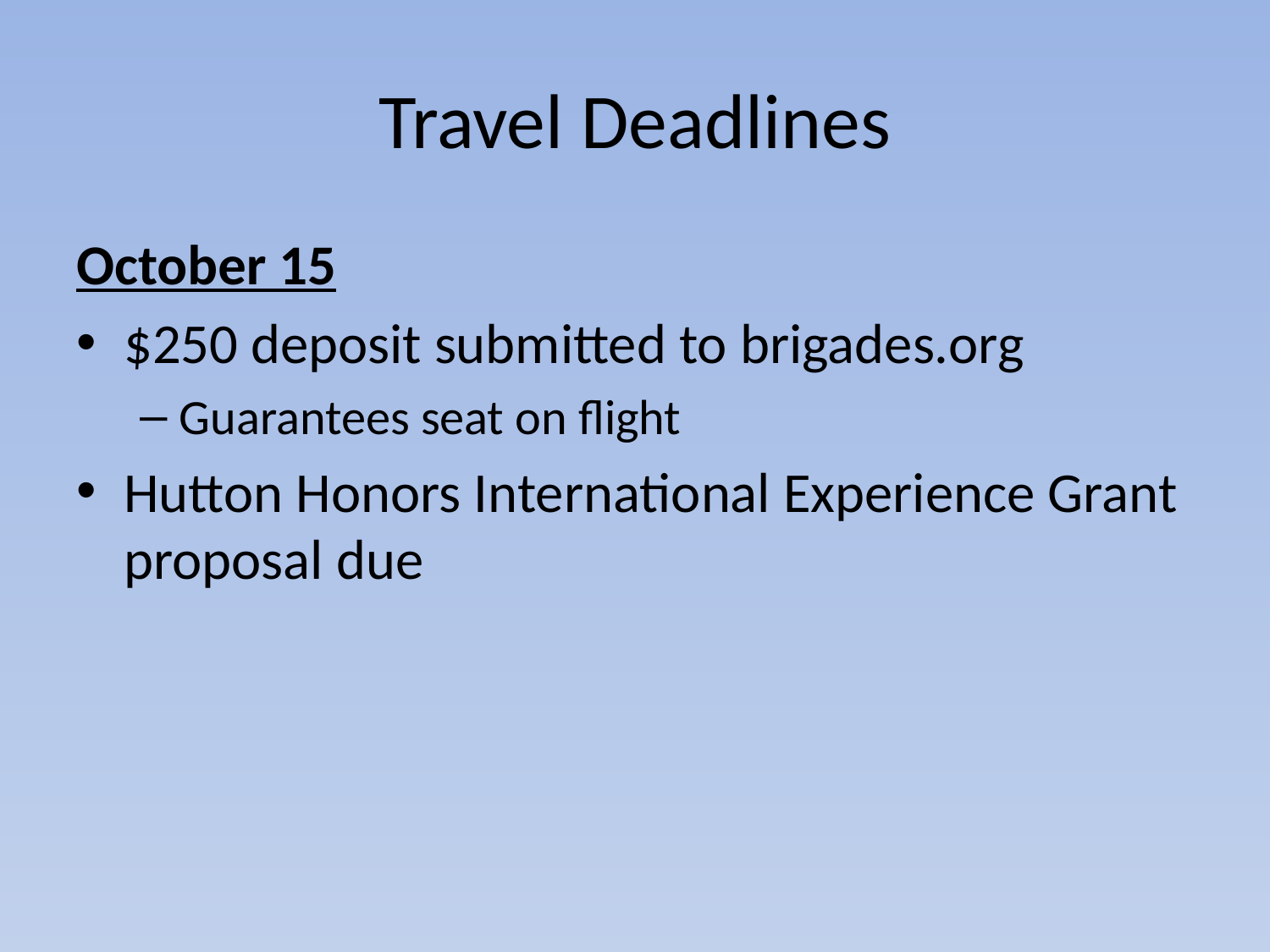

# Travel Deadlines
October 15
$250 deposit submitted to brigades.org
Guarantees seat on flight
Hutton Honors International Experience Grant proposal due